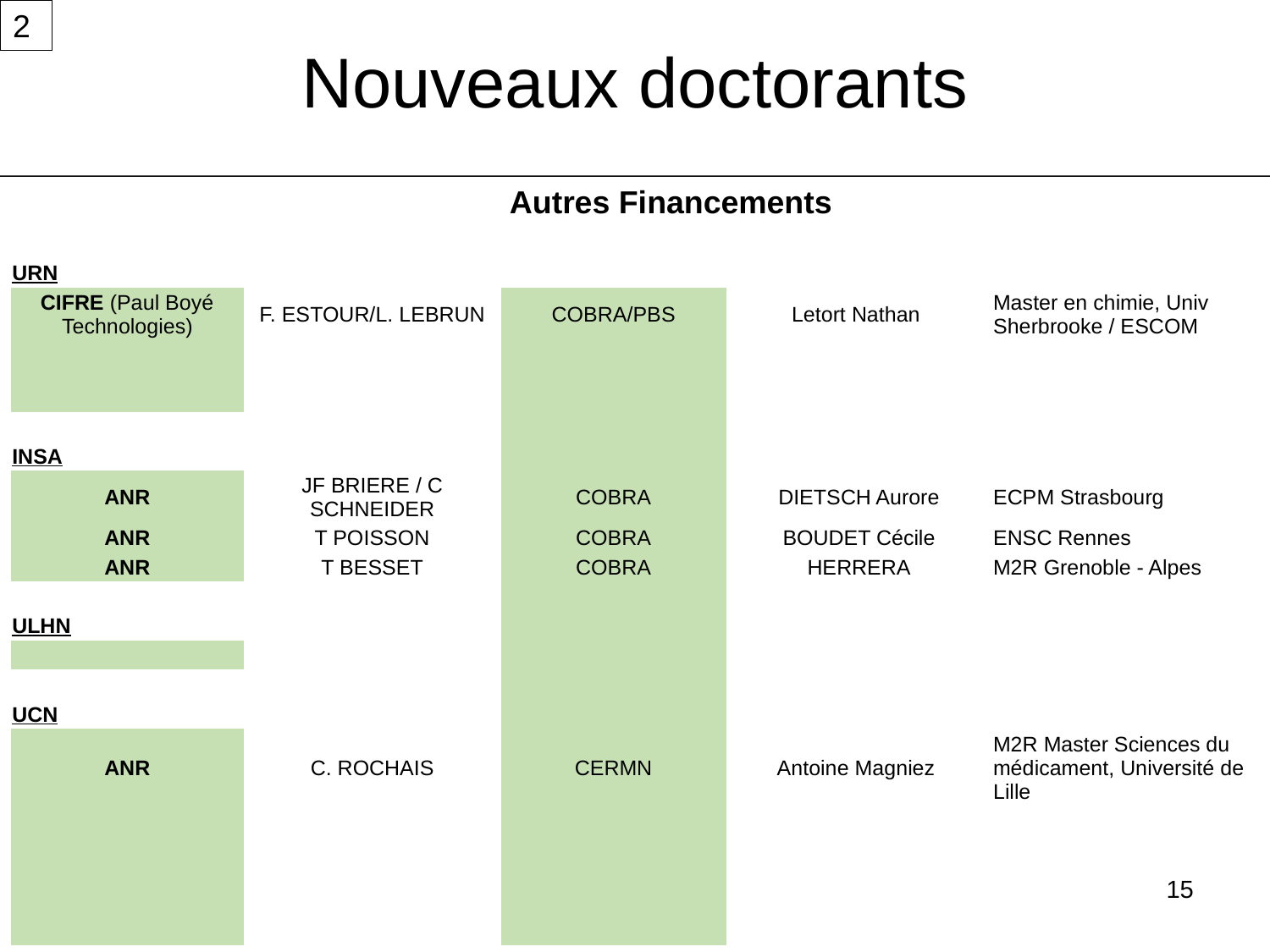

2
# Nouveaux doctorants

Autres Financements
| URN |  |  |  |  |  |
| --- | --- | --- | --- | --- | --- |
| CIFRE (Paul Boyé Technologies) | F. ESTOUR/L. LEBRUN | COBRA/PBS |  | Letort Nathan | Master en chimie, Univ Sherbrooke / ESCOM |
|  |  |  |  |  |  |
|  |  |  |  |  |  |
|  |  |  |  |  |  |
| INSA |  |  |  |  |  |
| ANR | JF BRIERE / C SCHNEIDER | COBRA |  | DIETSCH Aurore | ECPM Strasbourg |
| ANR | T POISSON | COBRA |  | BOUDET Cécile | ENSC Rennes |
| ANR | T BESSET | COBRA |  | HERRERA | M2R Grenoble - Alpes |
|  |  |  |  |  |  |
| ULHN |  |  |  |  |  |
|  |  |  |  |  |  |
|  |  |  |  |  |  |
| UCN |  |  |  |  |  |
| ANR | C. ROCHAIS | CERMN |  | Antoine Magniez | M2R Master Sciences du médicament, Université de Lille |
|  |  |  |  |  |  |
|  |  |  |  |  |  |
|  |  |  |  |  |  |
15